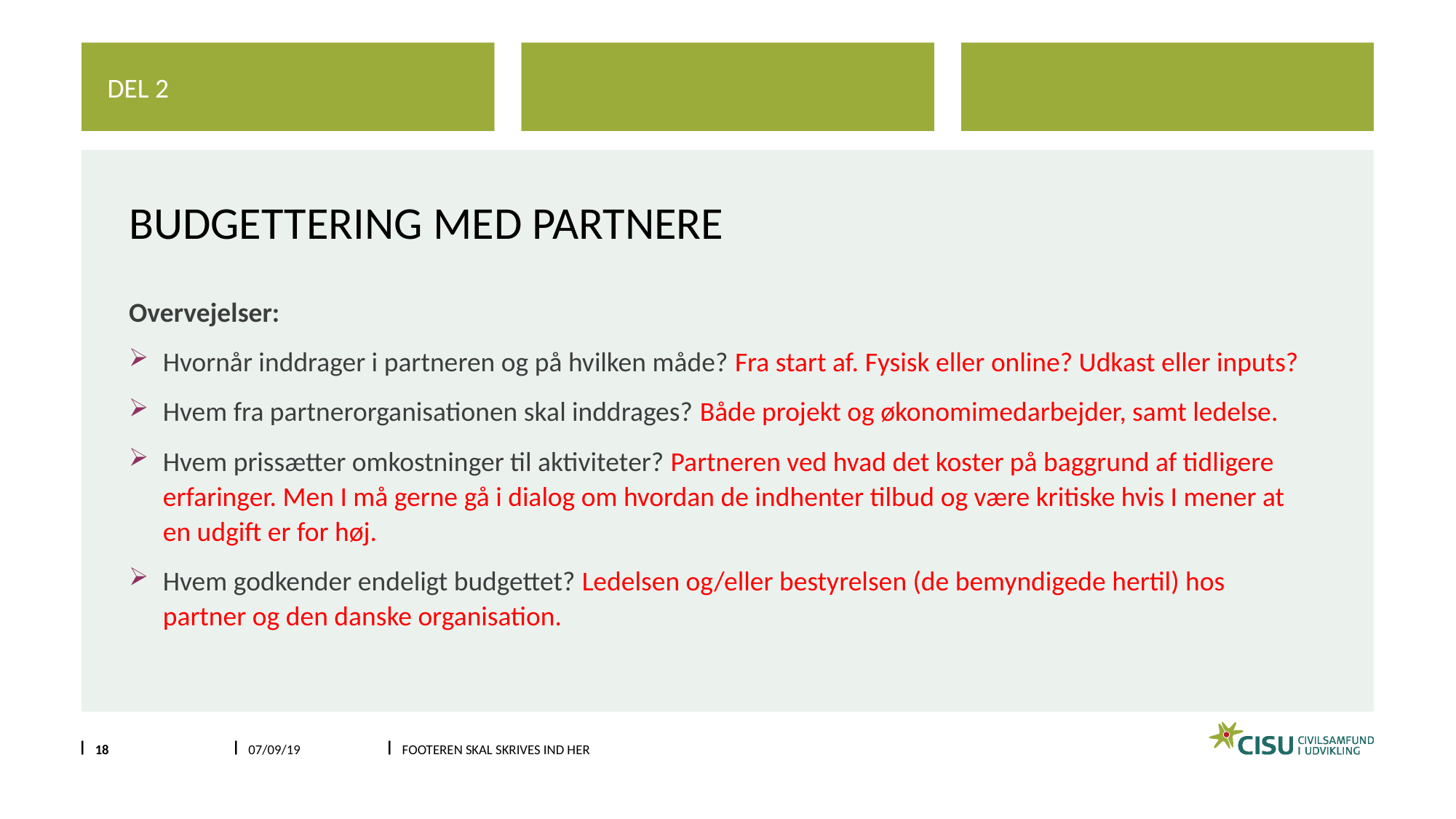

Del 2
# Budgettering med partnere
Overvejelser:
Hvornår inddrager i partneren og på hvilken måde? Fra start af. Fysisk eller online? Udkast eller inputs?
Hvem fra partnerorganisationen skal inddrages? Både projekt og økonomimedarbejder, samt ledelse.
Hvem prissætter omkostninger til aktiviteter? Partneren ved hvad det koster på baggrund af tidligere erfaringer. Men I må gerne gå i dialog om hvordan de indhenter tilbud og være kritiske hvis I mener at en udgift er for høj.
Hvem godkender endeligt budgettet? Ledelsen og/eller bestyrelsen (de bemyndigede hertil) hos partner og den danske organisation.

18
07/09/19
Footeren skal skrives ind her